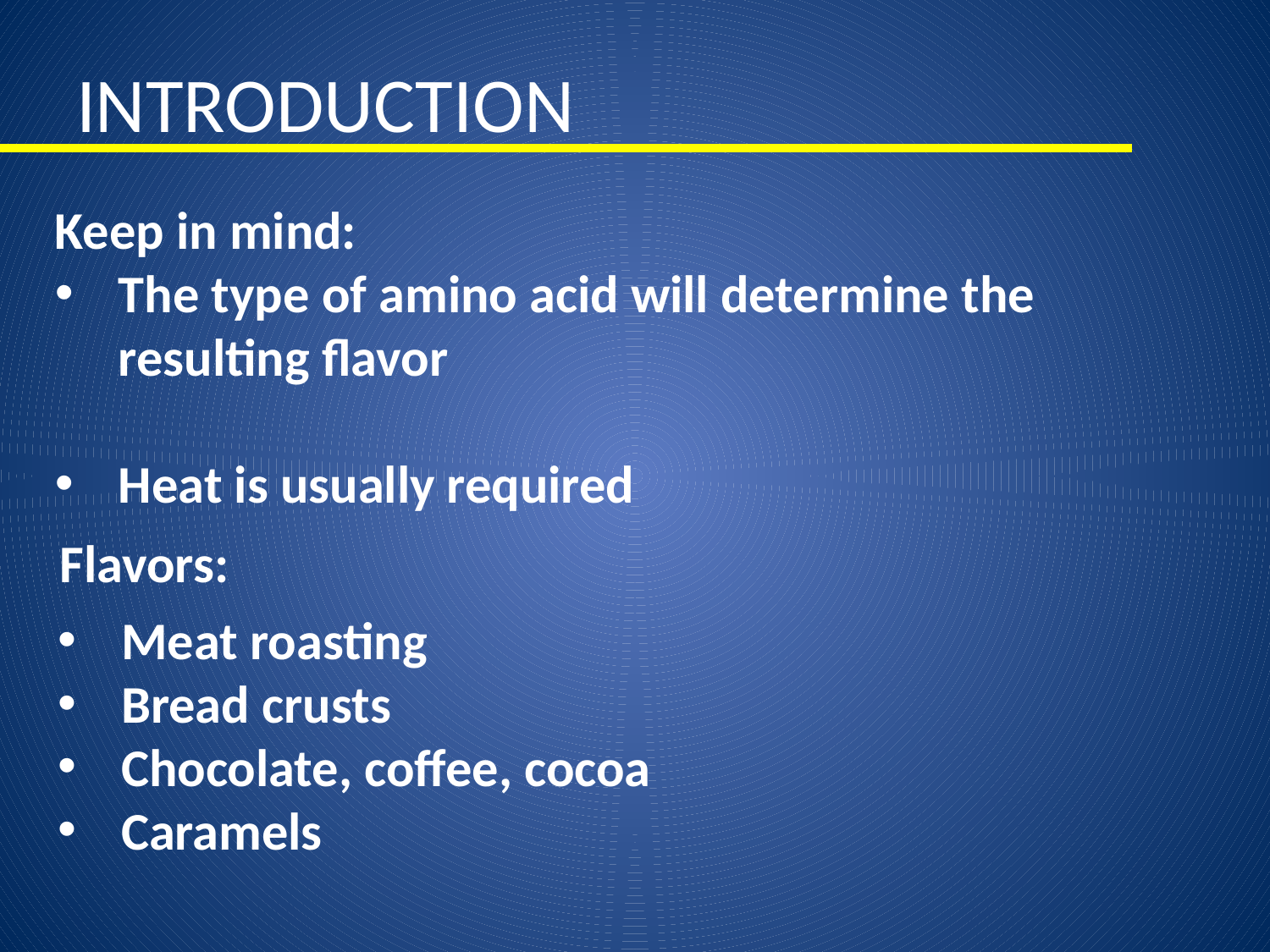

# INTRODUCTION

Keep in mind:
The type of amino acid will determine the resulting flavor

Heat is usually required
Flavors:
Meat roasting
Bread crusts
Chocolate, coffee, cocoa
Caramels